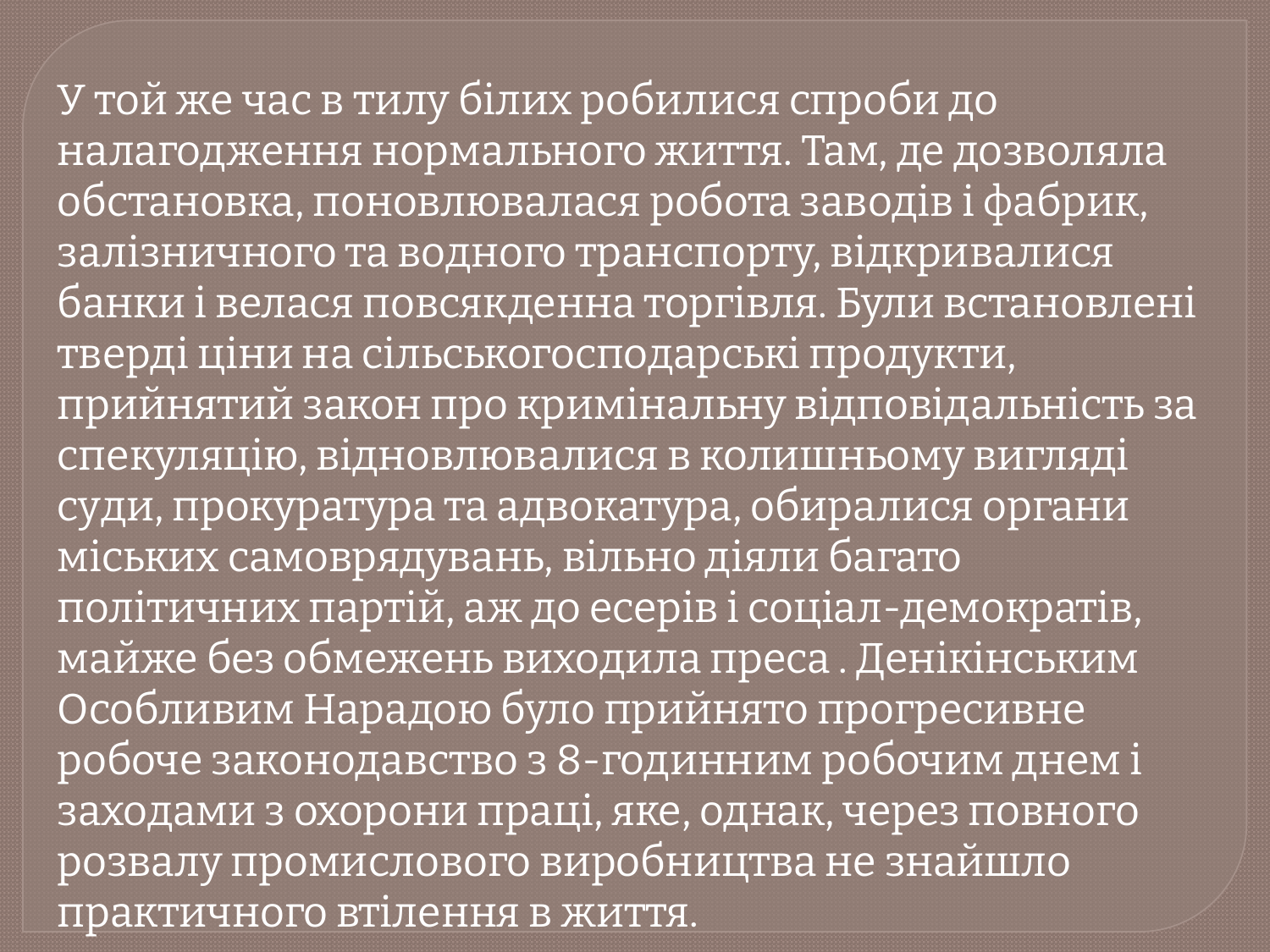

У той же час в тилу білих робилися спроби до налагодження нормального життя. Там, де дозволяла обстановка, поновлювалася робота заводів і фабрик, залізничного та водного транспорту, відкривалися банки і велася повсякденна торгівля. Були встановлені тверді ціни на сільськогосподарські продукти, прийнятий закон про кримінальну відповідальність за спекуляцію, відновлювалися в колишньому вигляді суди, прокуратура та адвокатура, обиралися органи міських самоврядувань, вільно діяли багато політичних партій, аж до есерів і соціал-демократів, майже без обмежень виходила преса . Денікінським Особливим Нарадою було прийнято прогресивне робоче законодавство з 8-годинним робочим днем ​​і заходами з охорони праці, яке, однак, через повного розвалу промислового виробництва не знайшло практичного втілення в життя.